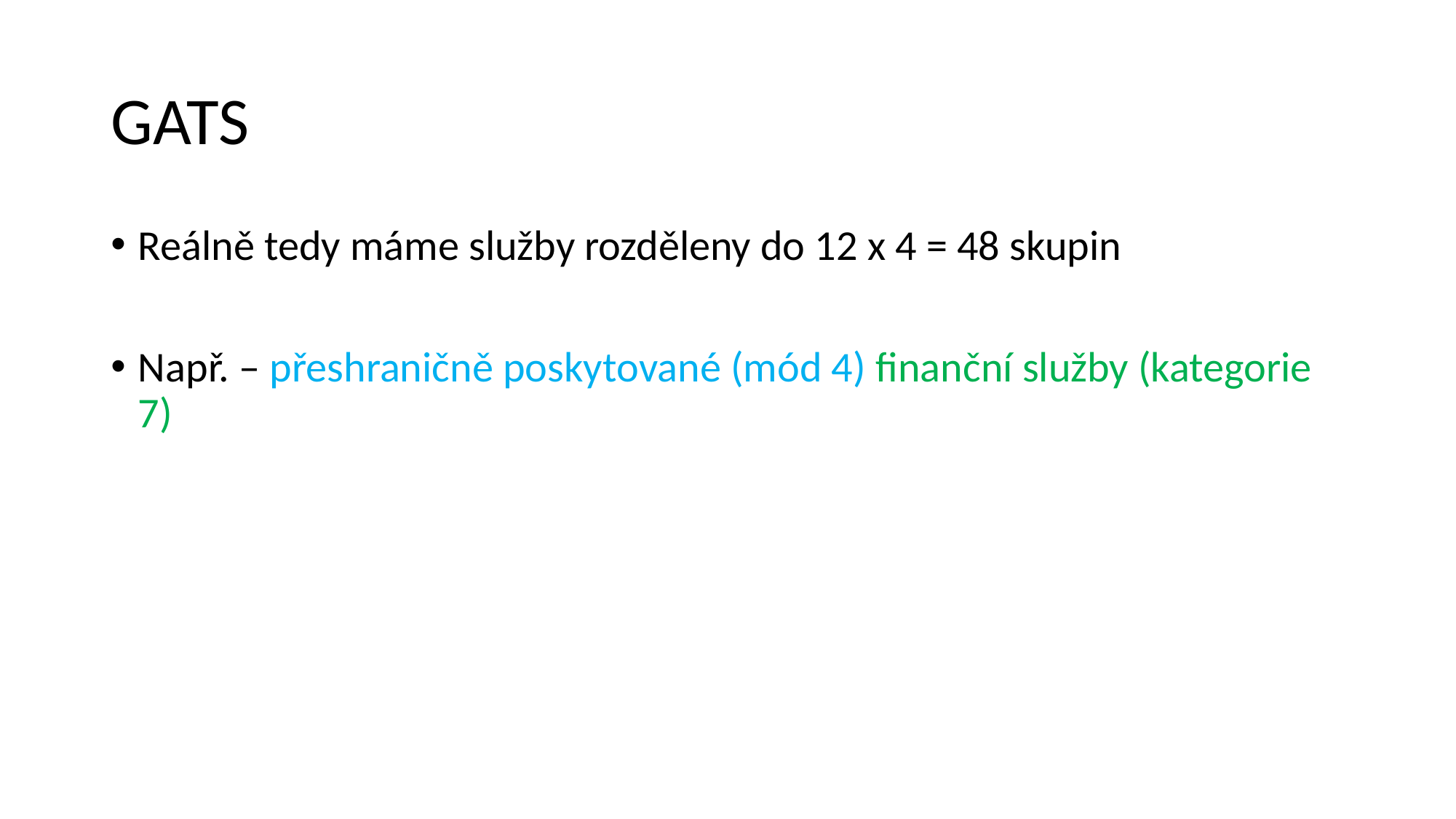

# GATS
Reálně tedy máme služby rozděleny do 12 x 4 = 48 skupin

Např. – přeshraničně poskytované (mód 4) finanční služby (kategorie 7)